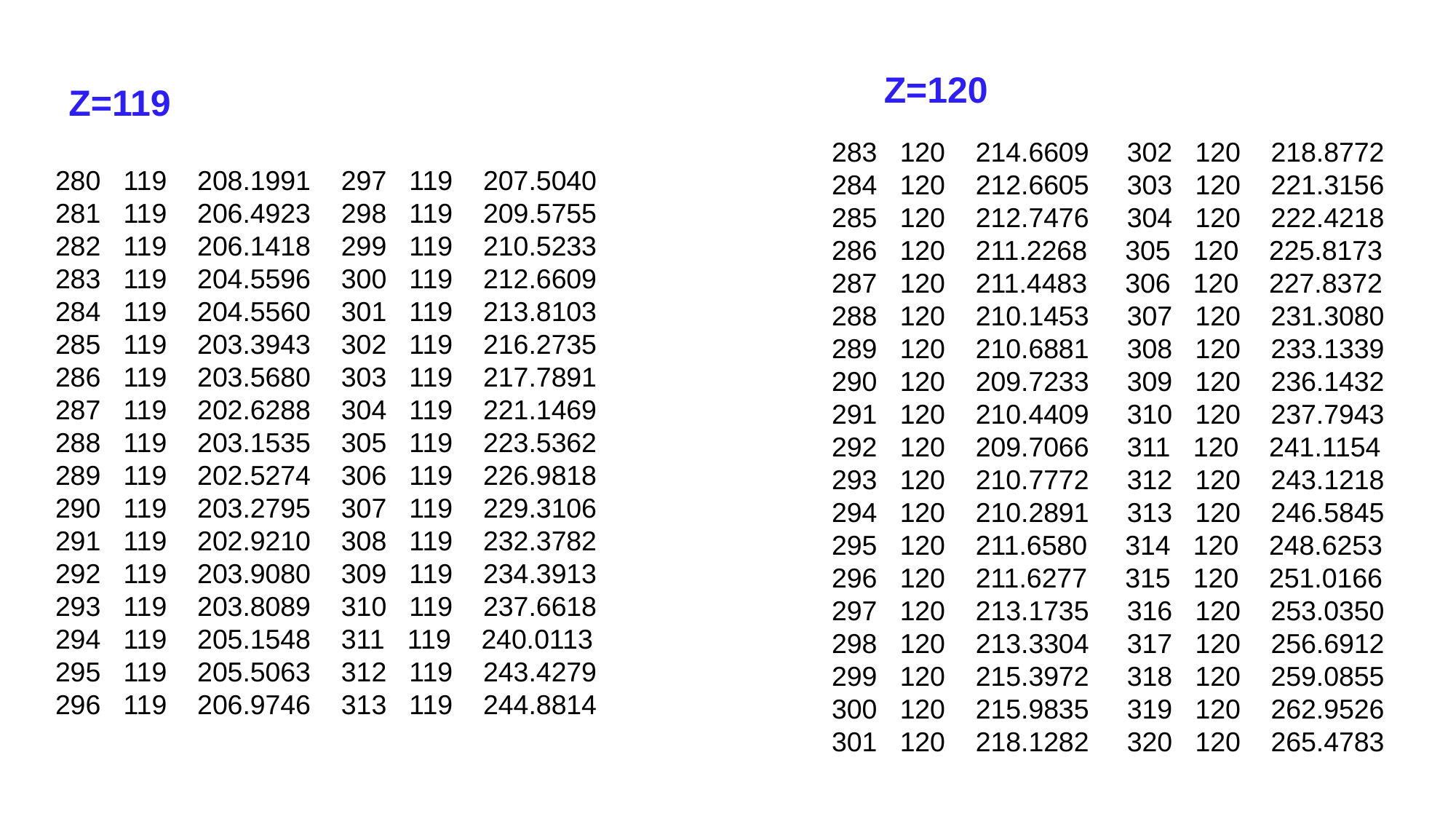

Z=120
Z=119
283   120    214.6609     302   120    218.8772
284   120    212.6605     303   120    221.3156
285   120    212.7476     304   120    222.4218
286   120    211.2268     305   120    225.8173
287   120    211.4483     306   120    227.8372
288   120    210.1453     307   120    231.3080
289   120    210.6881     308   120    233.1339
290   120    209.7233     309   120    236.1432
291   120    210.4409     310   120    237.7943
292   120    209.7066     311   120    241.1154
293   120    210.7772     312   120    243.1218
294   120    210.2891     313   120    246.5845
295   120    211.6580     314   120    248.6253
296   120    211.6277     315   120    251.0166
297   120    213.1735     316   120    253.0350
298   120    213.3304     317   120    256.6912
299   120    215.3972     318   120    259.0855
300   120    215.9835     319   120    262.9526
301   120    218.1282     320   120    265.4783
280   119    208.1991    297   119    207.5040
281   119    206.4923    298   119    209.5755
282   119    206.1418    299   119    210.5233
283   119    204.5596    300   119    212.6609
284   119    204.5560    301   119    213.8103
285   119    203.3943    302   119    216.2735
286   119    203.5680    303   119    217.7891
287   119    202.6288    304   119    221.1469
288   119    203.1535    305   119    223.5362
289   119    202.5274    306   119    226.9818
290   119    203.2795    307   119    229.3106
291   119    202.9210    308   119    232.3782
292   119    203.9080    309   119    234.3913
293   119    203.8089    310   119    237.6618
294   119    205.1548    311   119    240.0113
295   119    205.5063    312   119    243.4279
296   119    206.9746    313   119    244.8814